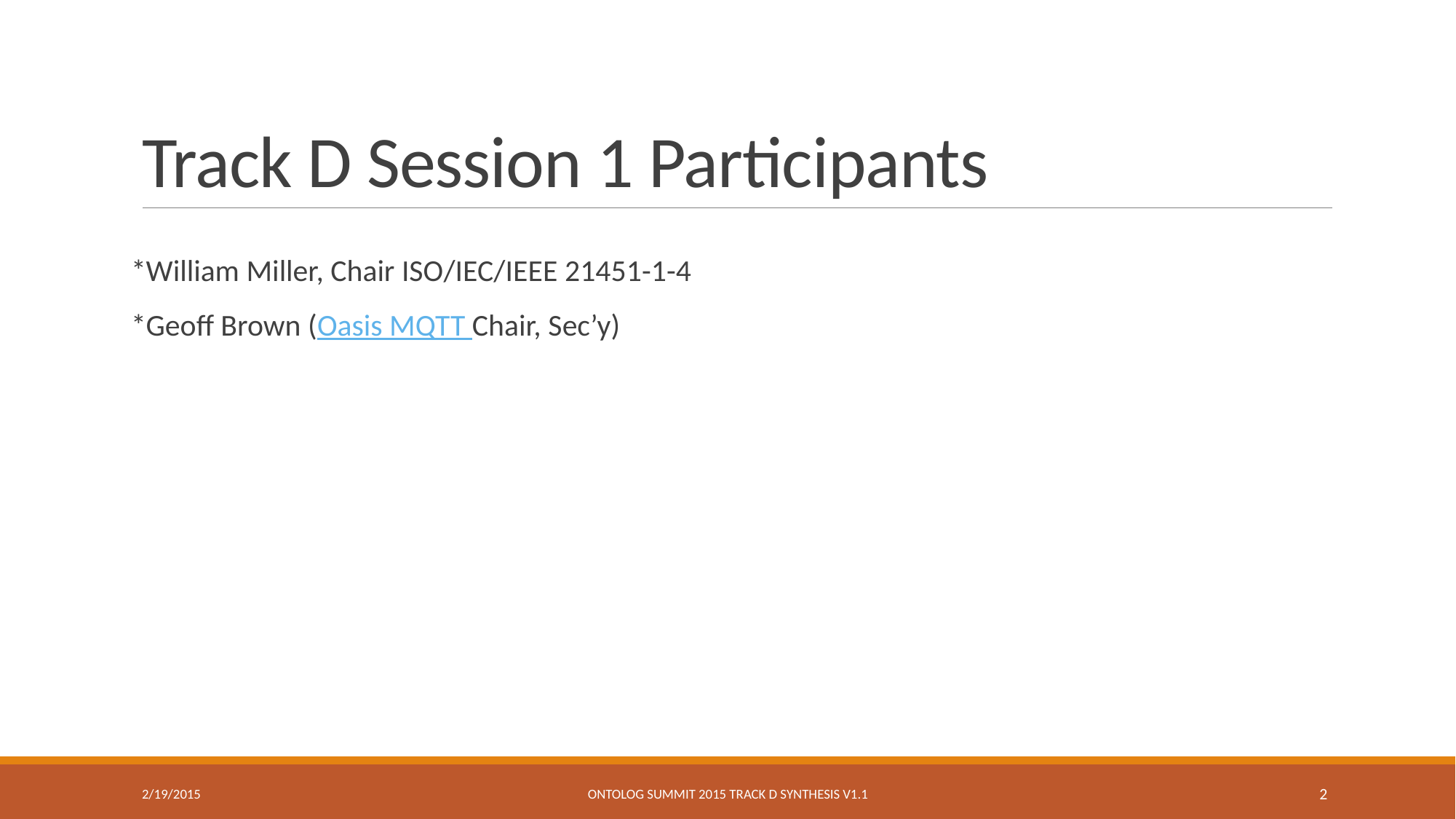

# Track D Session 1 Participants
*William Miller, Chair ISO/IEC/IEEE 21451-1-4
*Geoff Brown (Oasis MQTT Chair, Sec’y)

2/19/2015
Ontolog Summit 2015 Track D Synthesis V1.1
2